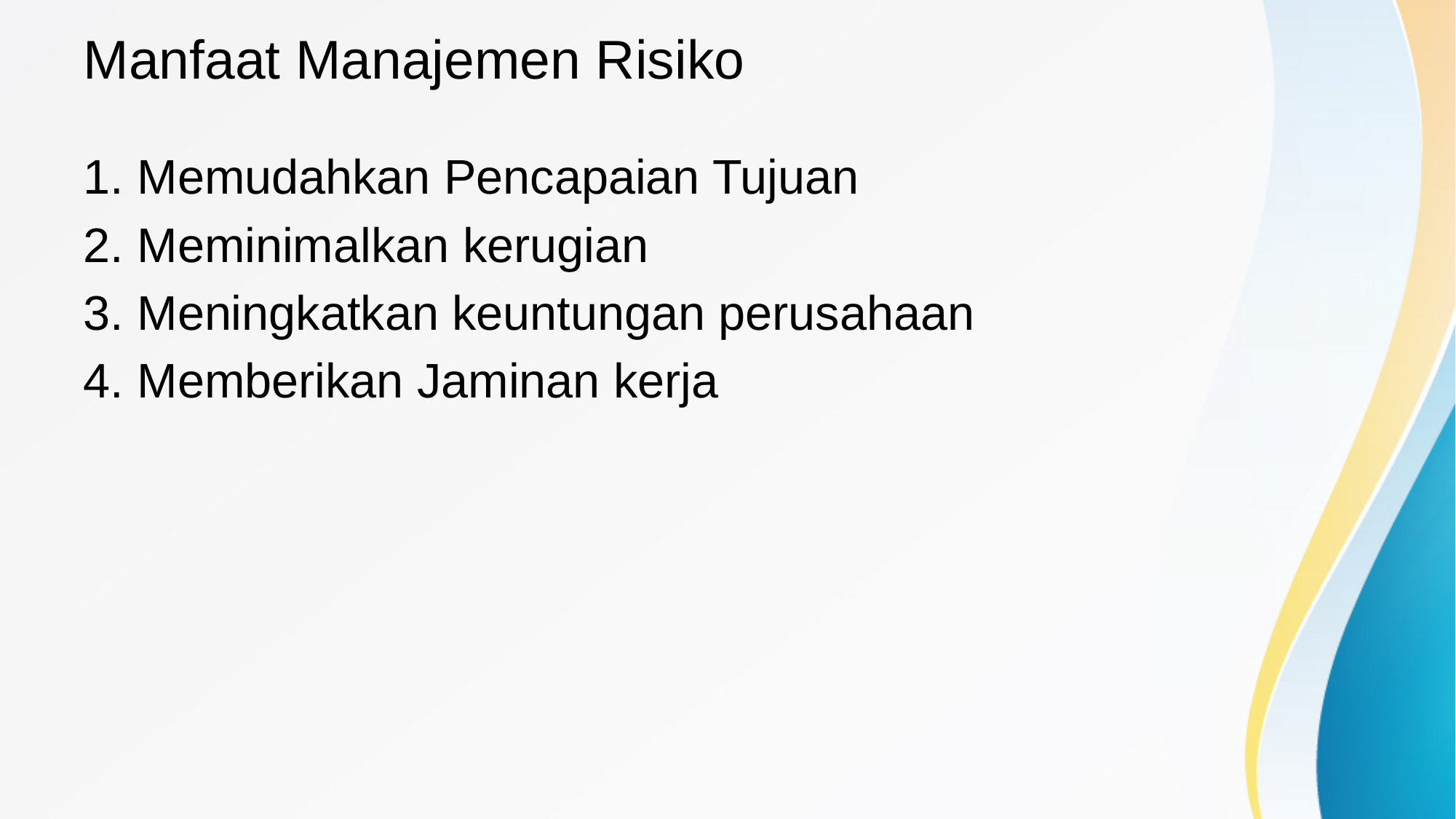

# Manfaat Manajemen Risiko
1. Memudahkan Pencapaian Tujuan
2. Meminimalkan kerugian
3. Meningkatkan keuntungan perusahaan
4. Memberikan Jaminan kerja